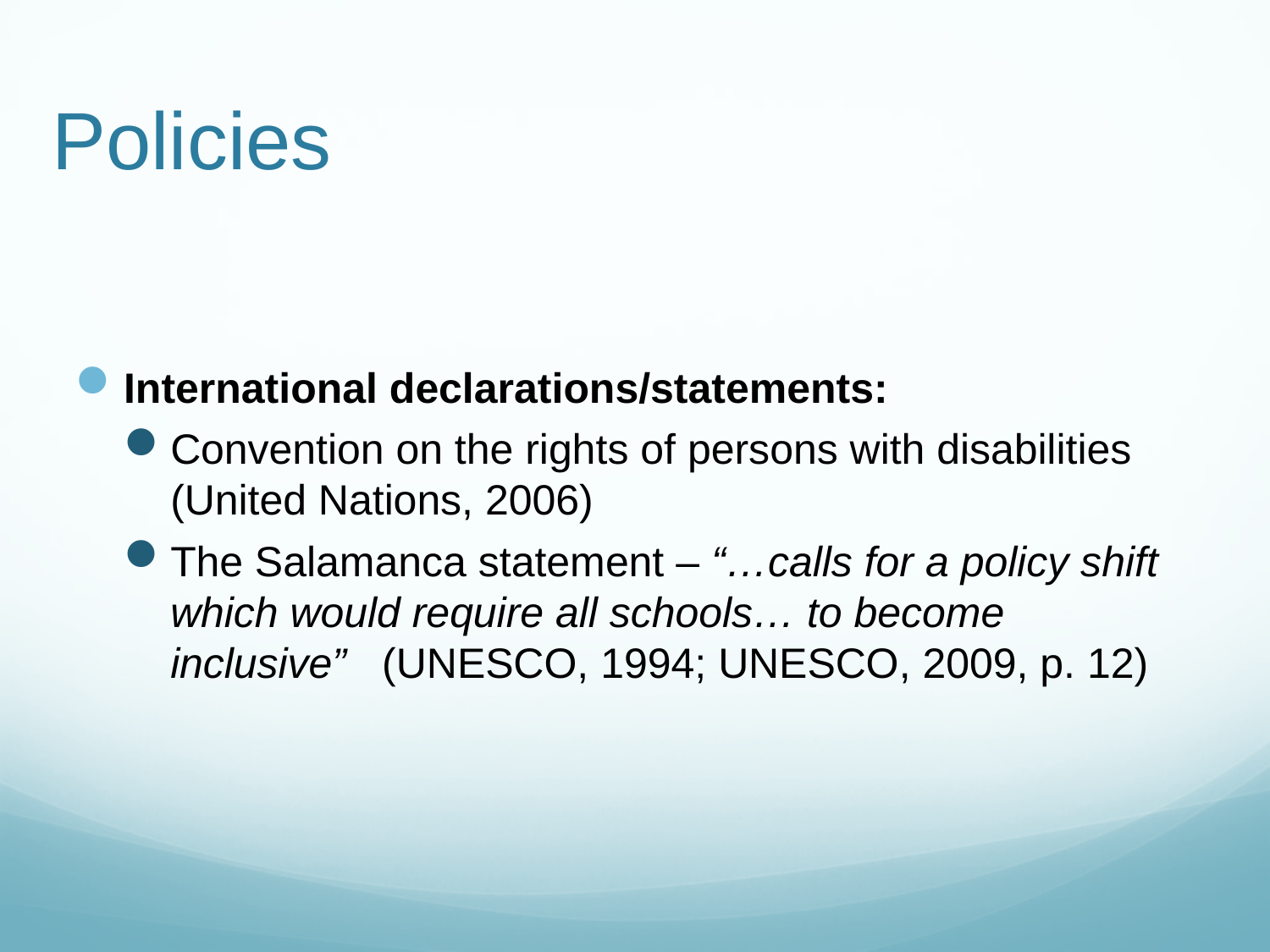

# Policies
International declarations/statements:
Convention on the rights of persons with disabilities (United Nations, 2006)
The Salamanca statement – “…calls for a policy shift which would require all schools… to become inclusive”   (UNESCO, 1994; UNESCO, 2009, p. 12)